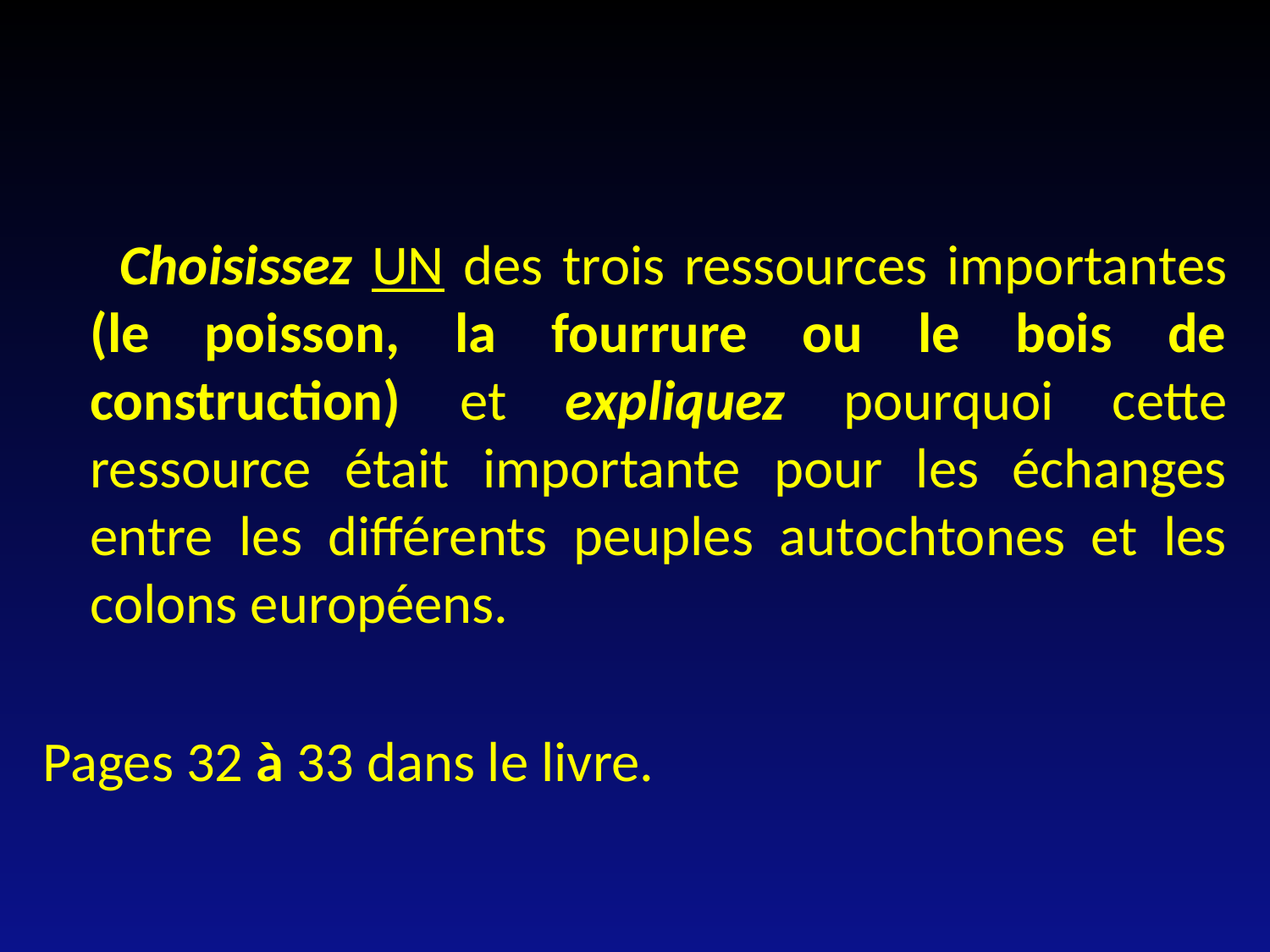

Choisissez UN des trois ressources importantes (le poisson, la fourrure ou le bois de construction) et expliquez pourquoi cette ressource était importante pour les échanges entre les différents peuples autochtones et les colons européens.

Pages 32 à 33 dans le livre.